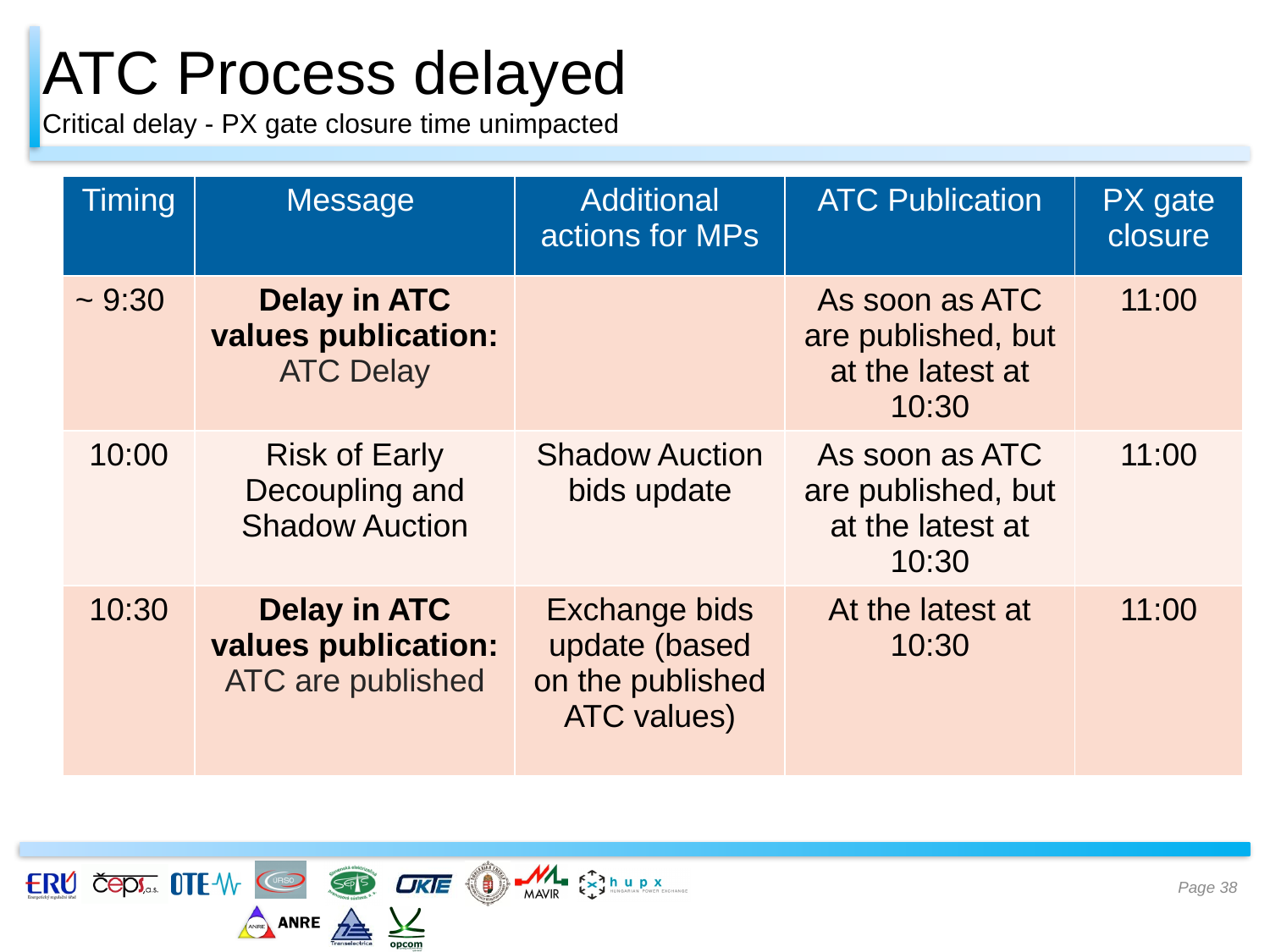

# ATC Process delayed Critical delay - PX gate closure time unimpacted
| Timing | Message | Additional actions for MPs | ATC Publication | PX gate closure |
| --- | --- | --- | --- | --- |
| ~ 9:30 | Delay in ATC values publication: ATC Delay |  | As soon as ATC are published, but at the latest at 10:30 | 11:00 |
| 10:00 | Risk of Early Decoupling and Shadow Auction | Shadow Auction bids update | As soon as ATC are published, but at the latest at 10:30 | 11:00 |
| 10:30 | Delay in ATC values publication: ATC are published | Exchange bids update (based on the published ATC values) | At the latest at 10:30 | 11:00 |
Page 38